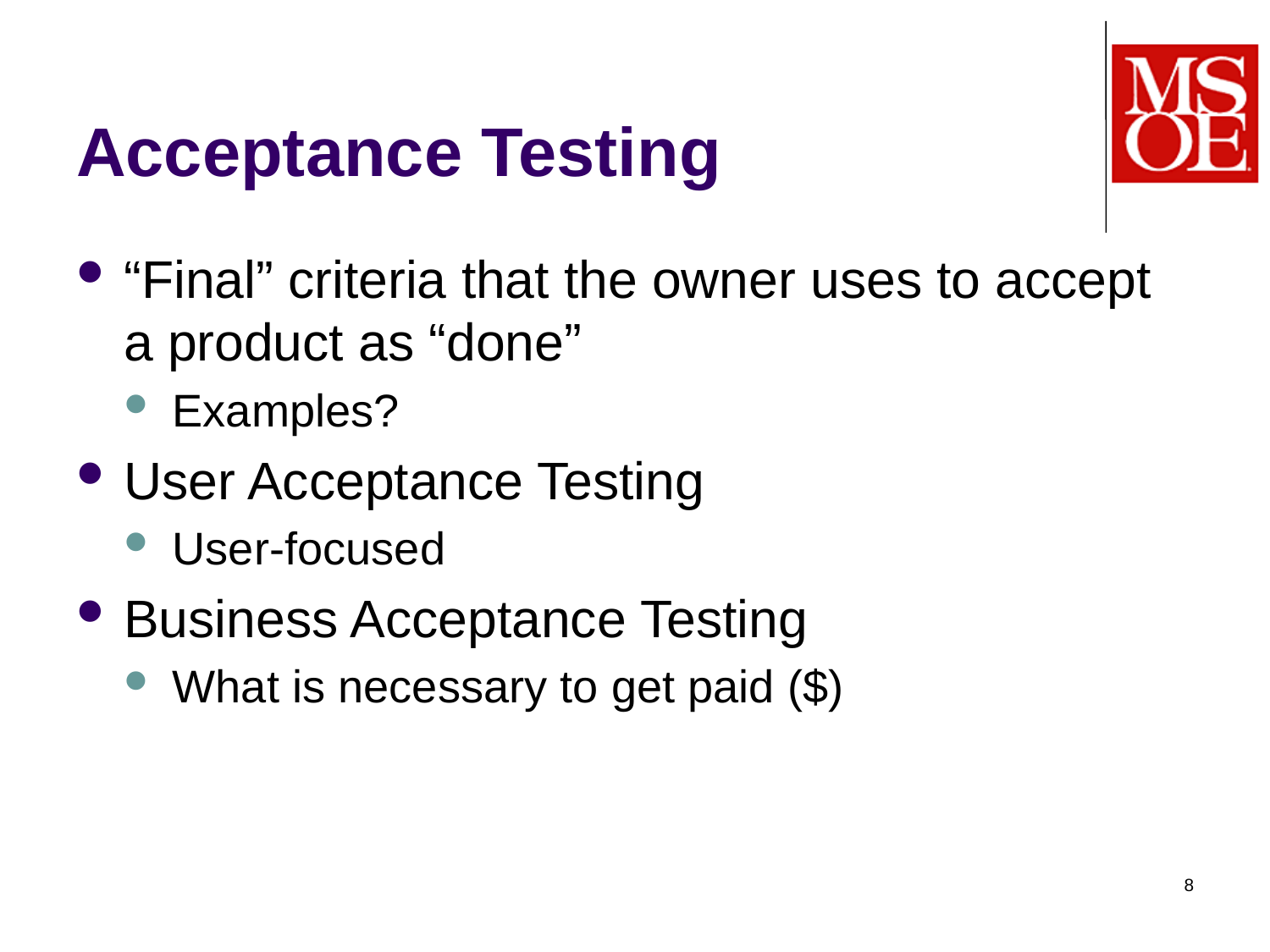

# Acceptance Testing
“Final” criteria that the owner uses to accept a product as “done”
Examples?
User Acceptance Testing
User-focused
Business Acceptance Testing
What is necessary to get paid ($)

8